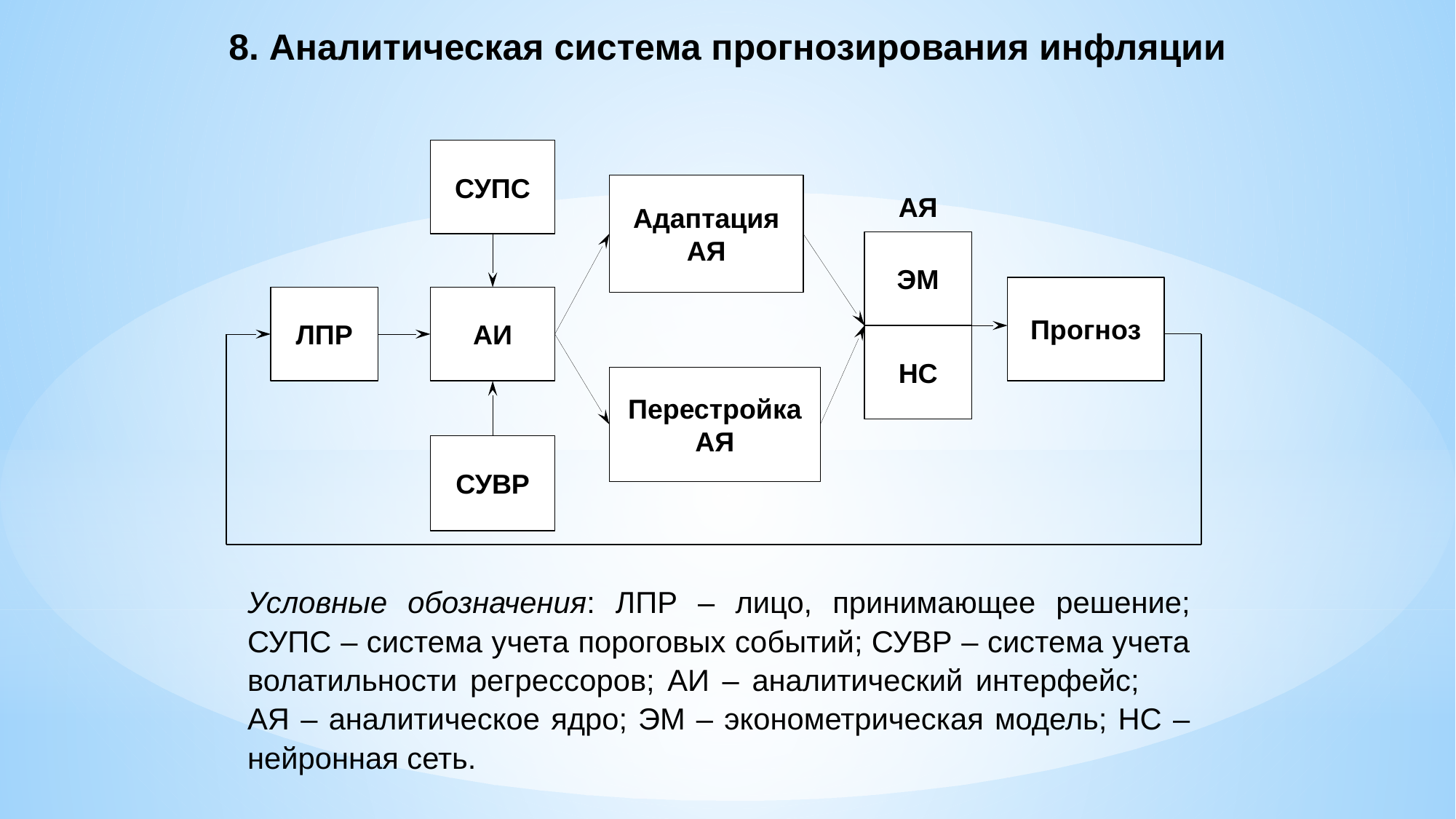

8. Аналитическая система прогнозирования инфляции

СУПС
Адаптация АЯ
АЯ
ЭМ
Прогноз
ЛПР
АИ
НС
Перестройка АЯ
СУВР
Условные обозначения: ЛПР – лицо, принимающее решение; СУПС – система учета пороговых событий; СУВР – система учета волатильности регрессоров; АИ – аналитический интерфейс;     АЯ – аналитическое ядро; ЭМ – эконометрическая модель; НС – нейронная сеть.